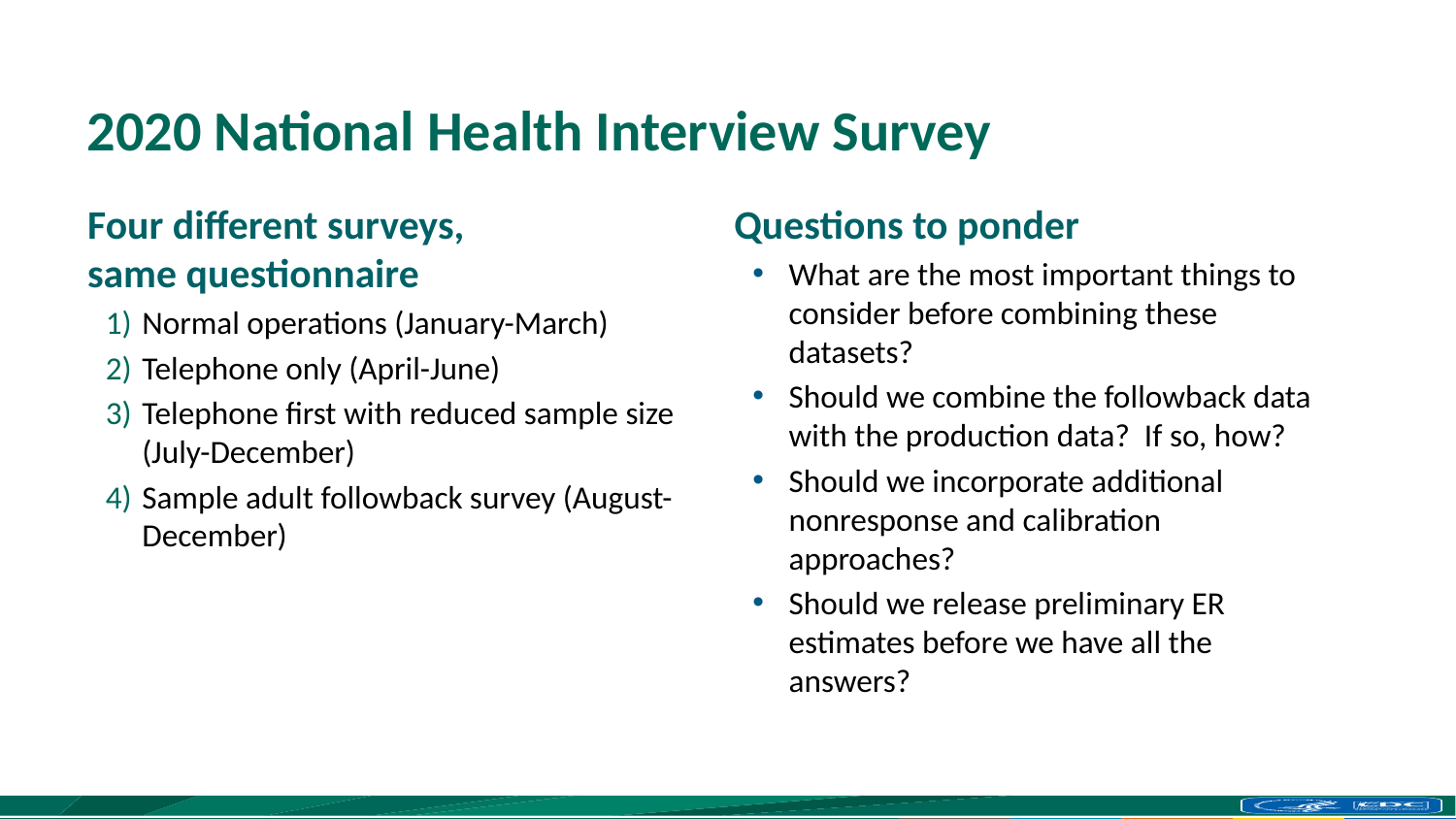

# 2020 National Health Interview Survey
Four different surveys,
same questionnaire
Normal operations (January-March)
Telephone only (April-June)
Telephone first with reduced sample size (July-December)
Sample adult followback survey (August-December)

Questions to ponder
What are the most important things to consider before combining these datasets?
Should we combine the followback data with the production data?  If so, how?
Should we incorporate additional nonresponse and calibration approaches?
Should we release preliminary ER estimates before we have all the answers?